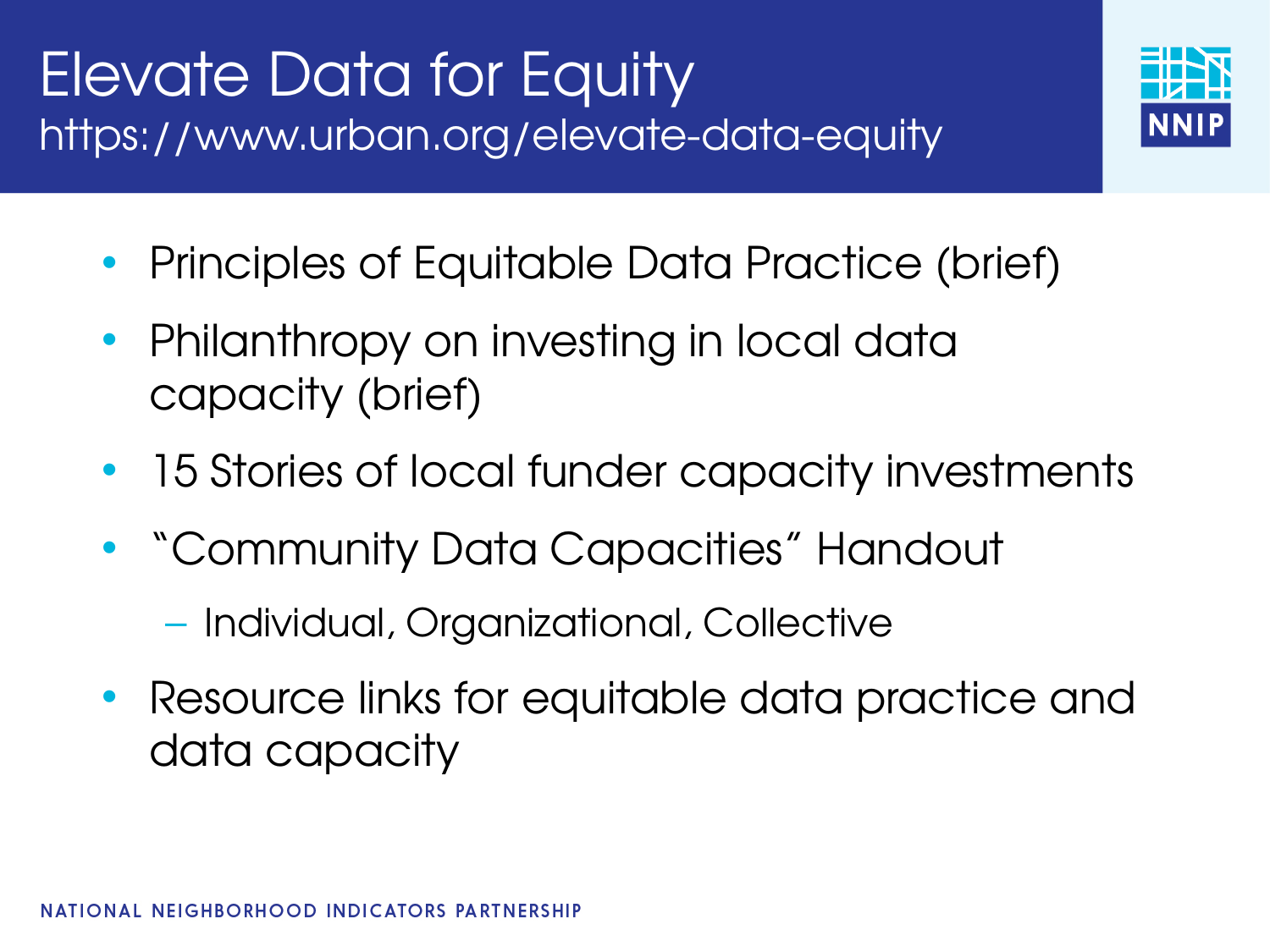

# Elevate Data for Equity https://www.urban.org/elevate-data-equity
Principles of Equitable Data Practice (brief)
Philanthropy on investing in local data capacity (brief)
15 Stories of local funder capacity investments
“Community Data Capacities” Handout
Individual, Organizational, Collective
Resource links for equitable data practice and data capacity